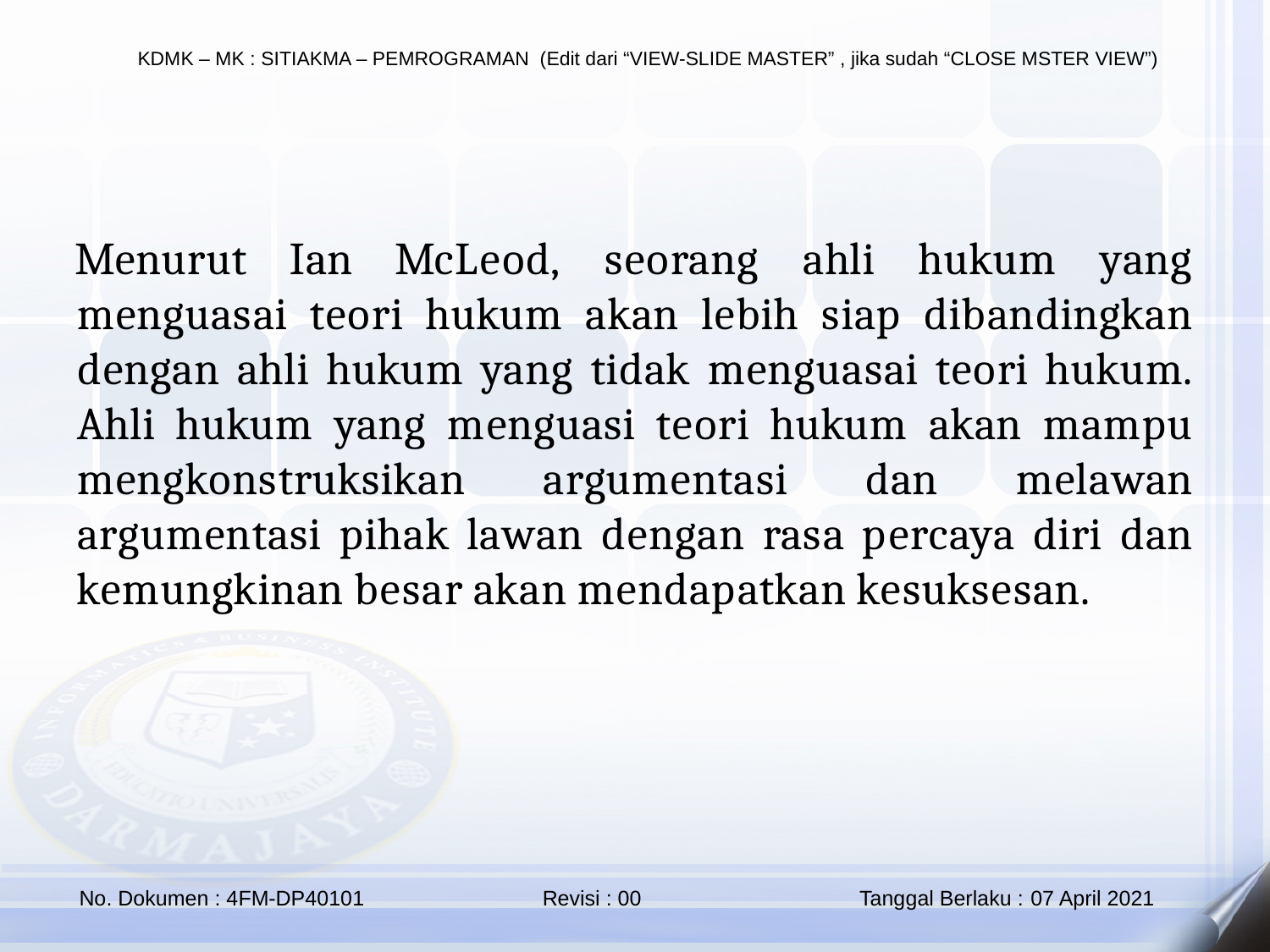

Menurut Ian McLeod, seorang ahli hukum yang menguasai teori hukum akan lebih siap dibandingkan dengan ahli hukum yang tidak menguasai teori hukum. Ahli hukum yang menguasi teori hukum akan mampu mengkonstruksikan argumentasi dan melawan argumentasi pihak lawan dengan rasa percaya diri dan kemungkinan besar akan mendapatkan kesuksesan.